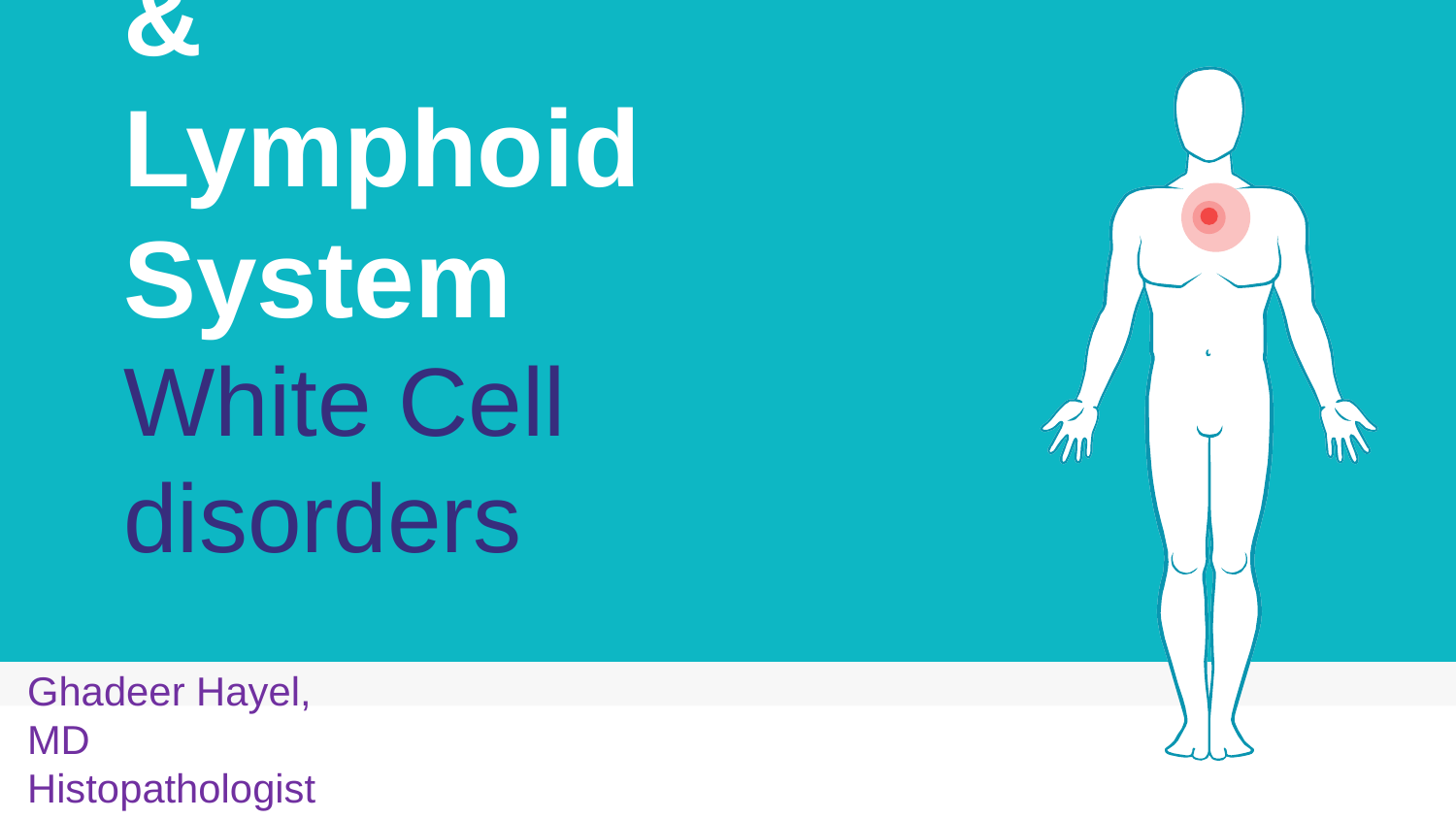

# Hematopoietic & Lymphoid System White Cell disorders
Ghadeer Hayel, MD
Histopathologist
April 5th 2021